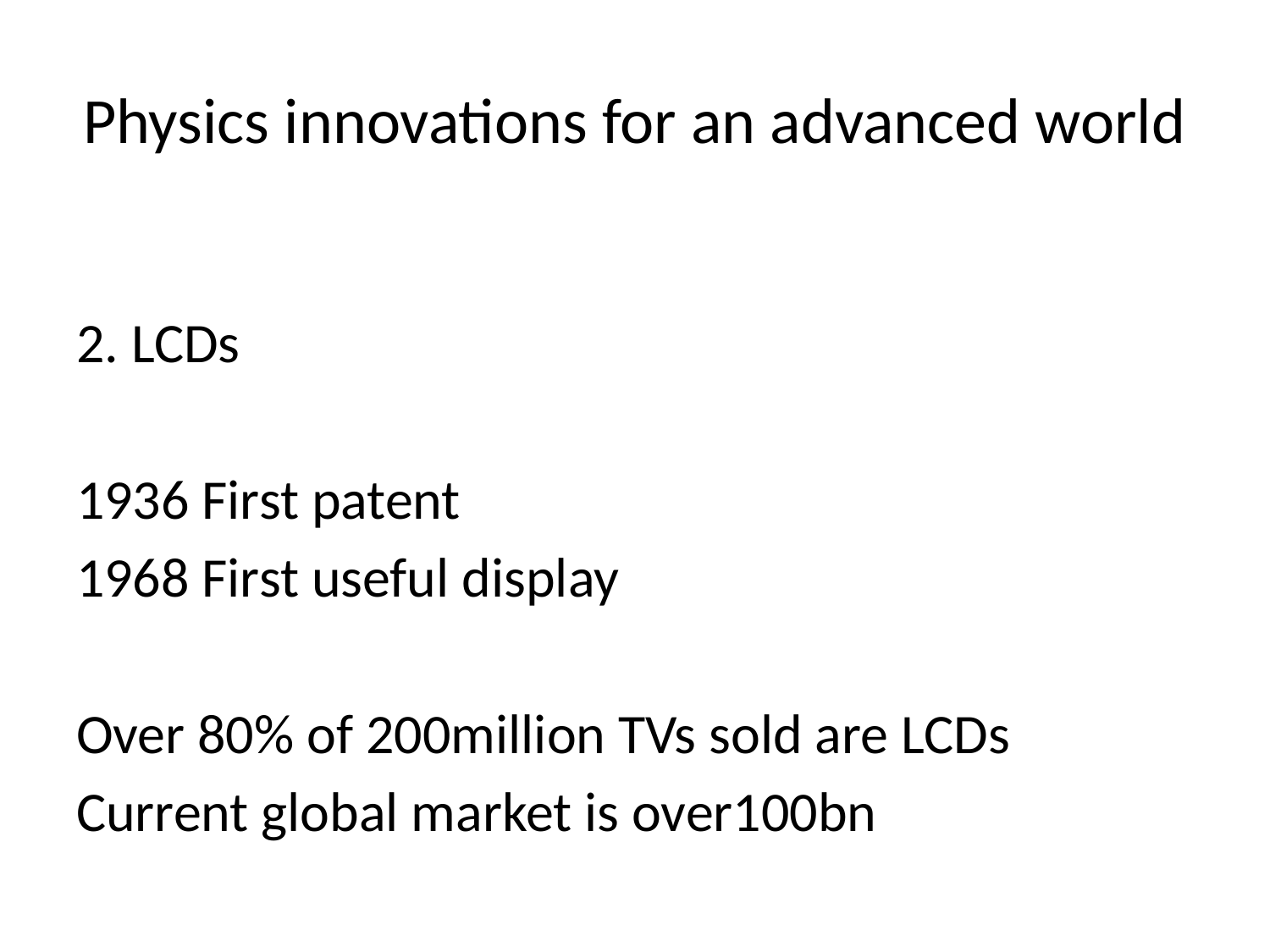

# Physics innovations for an advanced world

2. LCDs

1936 First patent
1968 First useful display

Over 80% of 200million TVs sold are LCDs
Current global market is over100bn